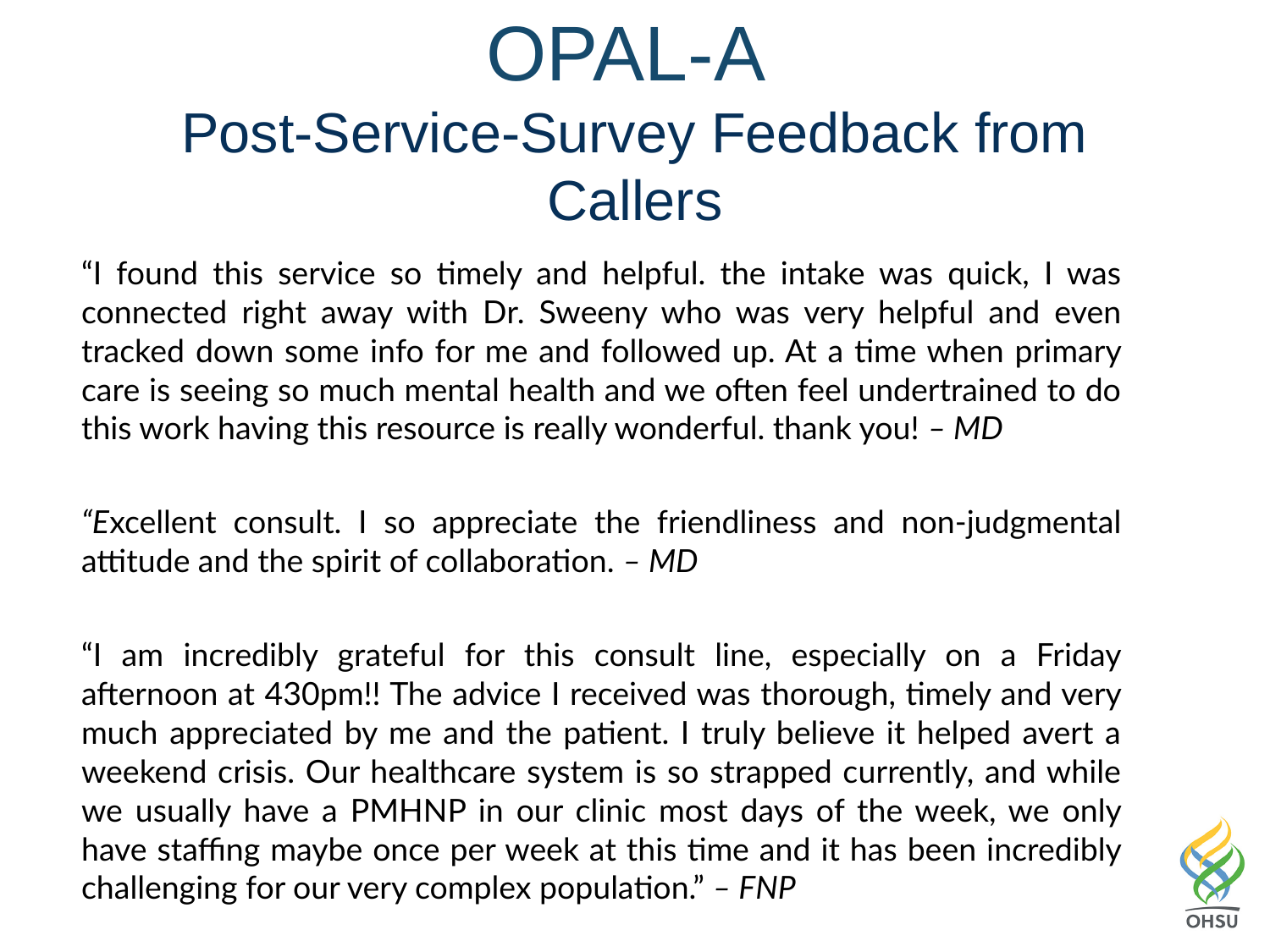

# OPAL-A Post-Service-Survey Feedback from Callers
“I found this service so timely and helpful. the intake was quick, I was connected right away with Dr. Sweeny who was very helpful and even tracked down some info for me and followed up. At a time when primary care is seeing so much mental health and we often feel undertrained to do this work having this resource is really wonderful. thank you! – MD

“Excellent consult. I so appreciate the friendliness and non-judgmental attitude and the spirit of collaboration. – MD

“I am incredibly grateful for this consult line, especially on a Friday afternoon at 430pm!! The advice I received was thorough, timely and very much appreciated by me and the patient. I truly believe it helped avert a weekend crisis. Our healthcare system is so strapped currently, and while we usually have a PMHNP in our clinic most days of the week, we only have staffing maybe once per week at this time and it has been incredibly challenging for our very complex population.” – FNP